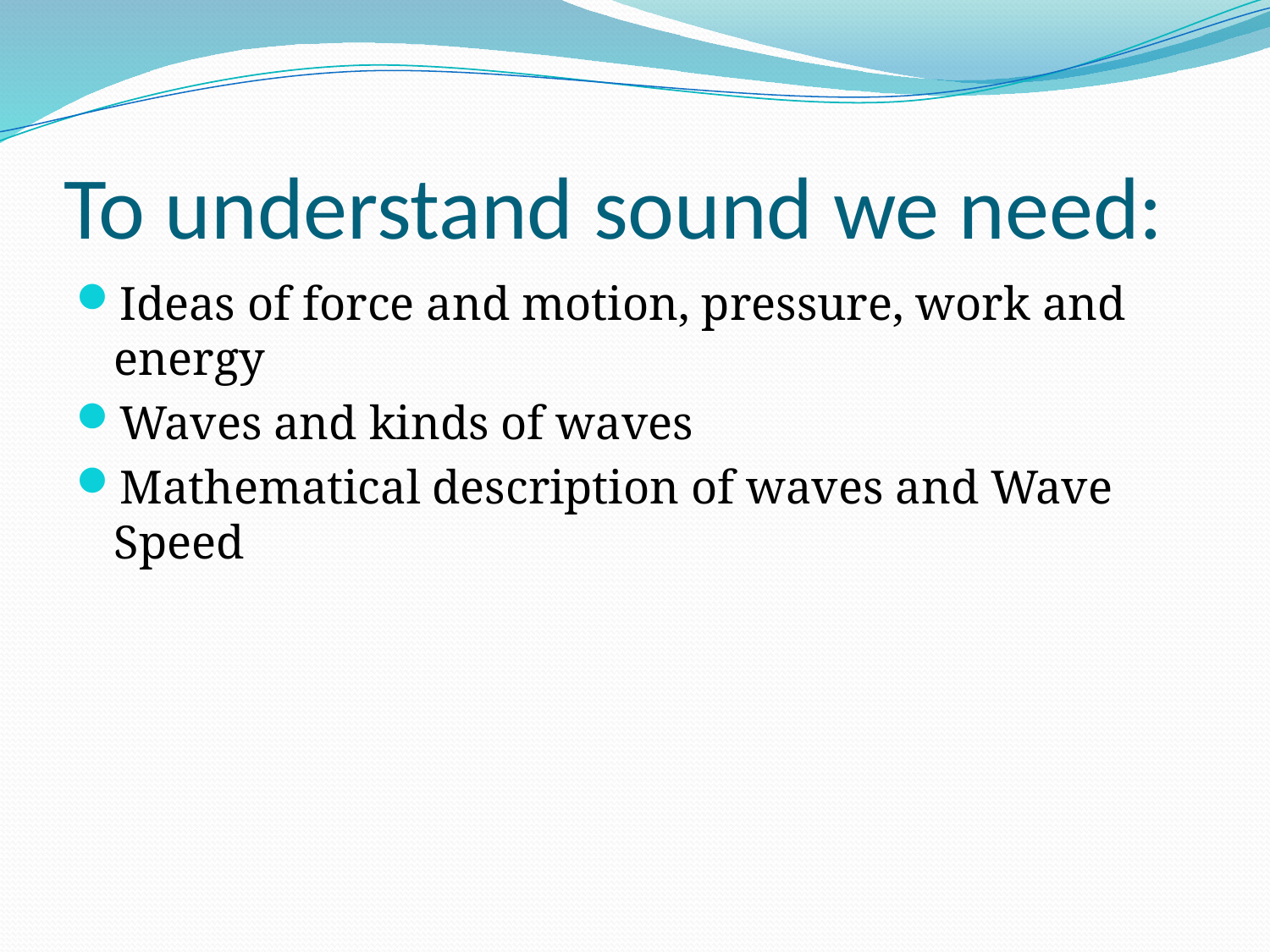

# To understand sound we need:
Ideas of force and motion, pressure, work and energy
Waves and kinds of waves
Mathematical description of waves and Wave Speed